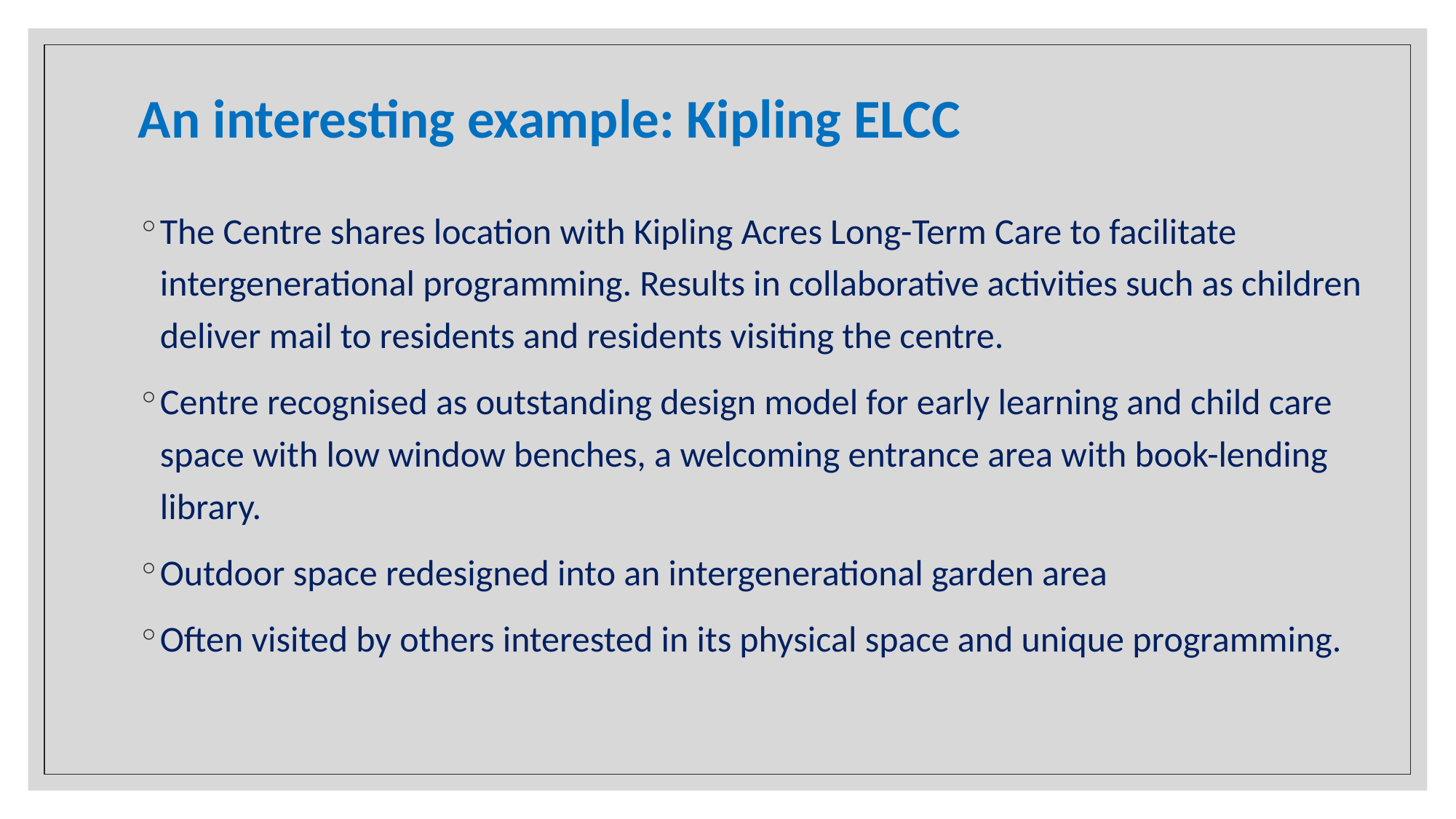

# An interesting example: Kipling ELCC
The Centre shares location with Kipling Acres Long-Term Care to facilitate intergenerational programming. Results in collaborative activities such as children deliver mail to residents and residents visiting the centre.
Centre recognised as outstanding design model for early learning and child care space with low window benches, a welcoming entrance area with book-lending library.
Outdoor space redesigned into an intergenerational garden area
Often visited by others interested in its physical space and unique programming.